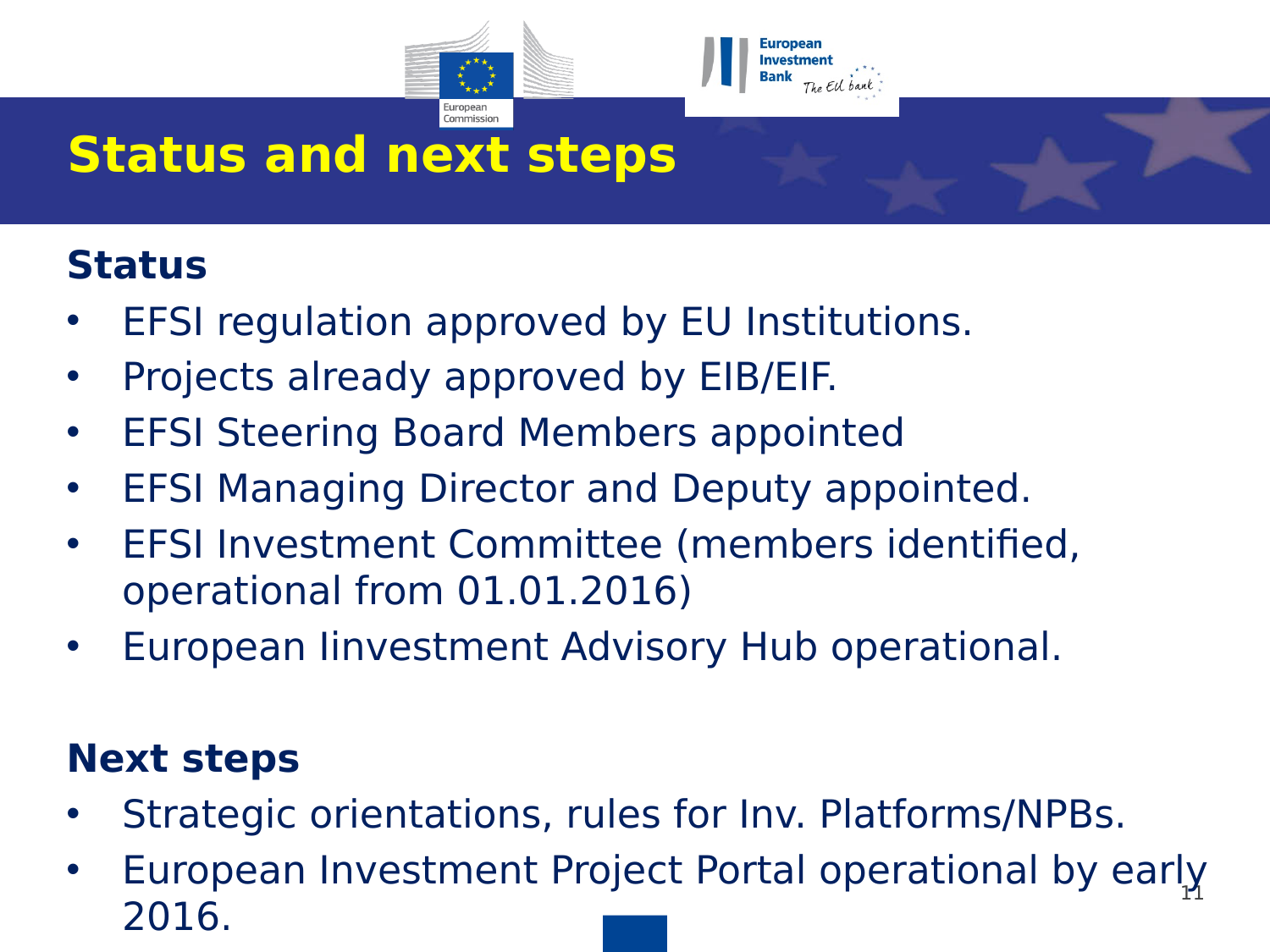

Status and next steps
Status
EFSI regulation approved by EU Institutions.
Projects already approved by EIB/EIF.
EFSI Steering Board Members appointed
EFSI Managing Director and Deputy appointed.
EFSI Investment Committee (members identified, operational from 01.01.2016)
European Iinvestment Advisory Hub operational.

Next steps
Strategic orientations, rules for Inv. Platforms/NPBs.
European Investment Project Portal operational by early 2016.